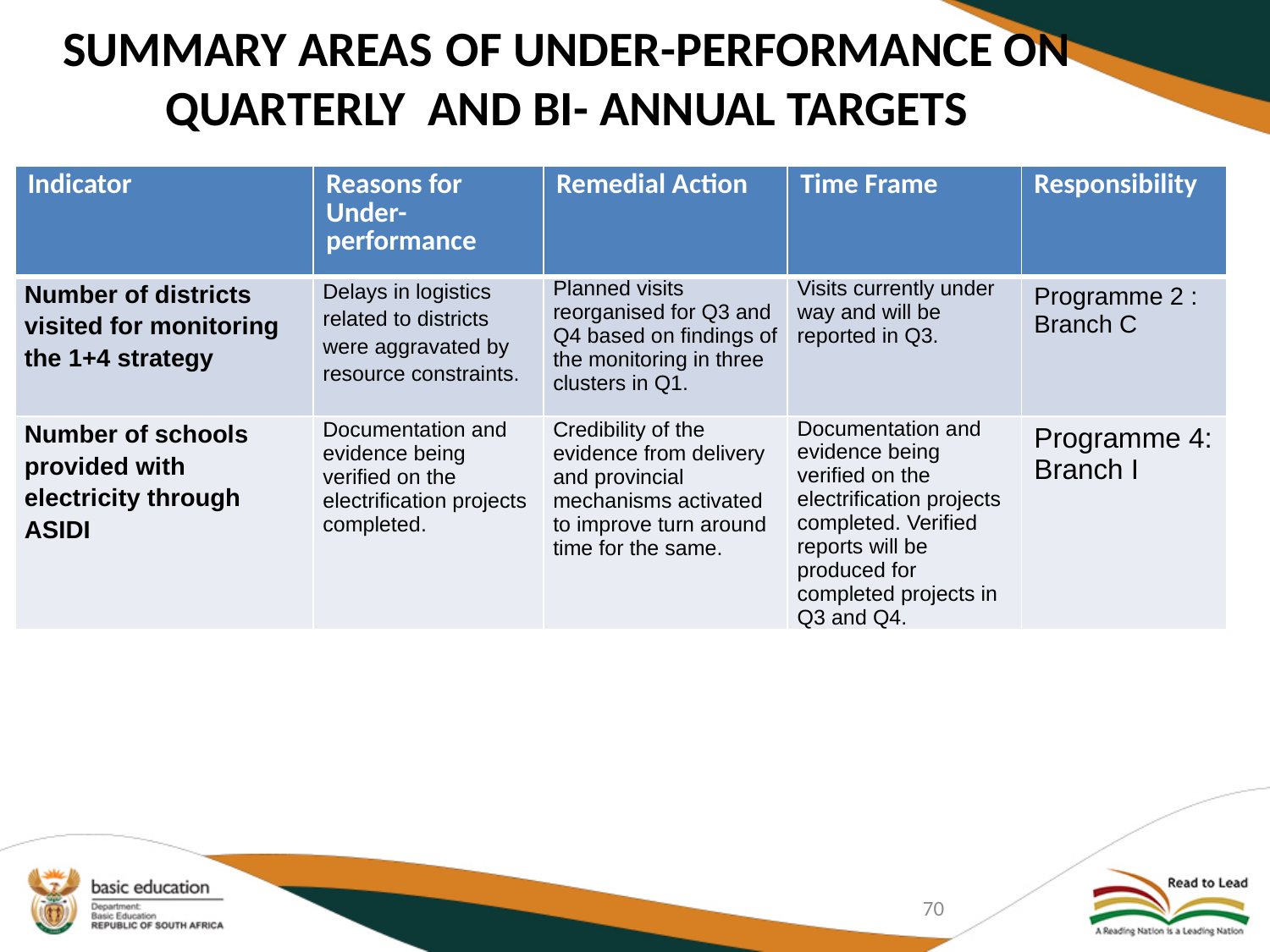

SUMMARY AREAS OF UNDER-PERFORMANCE ON QUARTERLY  AND BI- ANNUAL TARGETS
| Indicator | Reasons for Under-performance | Remedial Action | Time Frame | Responsibility |
| --- | --- | --- | --- | --- |
| Number of districts visited for monitoring the 1+4 strategy | Delays in logistics related to districts were aggravated by resource constraints. | Planned visits reorganised for Q3 and Q4 based on findings of the monitoring in three clusters in Q1. | Visits currently under way and will be reported in Q3. | Programme 2 : Branch C |
| Number of schools provided with electricity through ASIDI | Documentation and evidence being verified on the electrification projects completed. | Credibility of the evidence from delivery and provincial mechanisms activated to improve turn around time for the same. | Documentation and evidence being verified on the electrification projects completed. Verified reports will be produced for completed projects in Q3 and Q4. | Programme 4: Branch I |
70